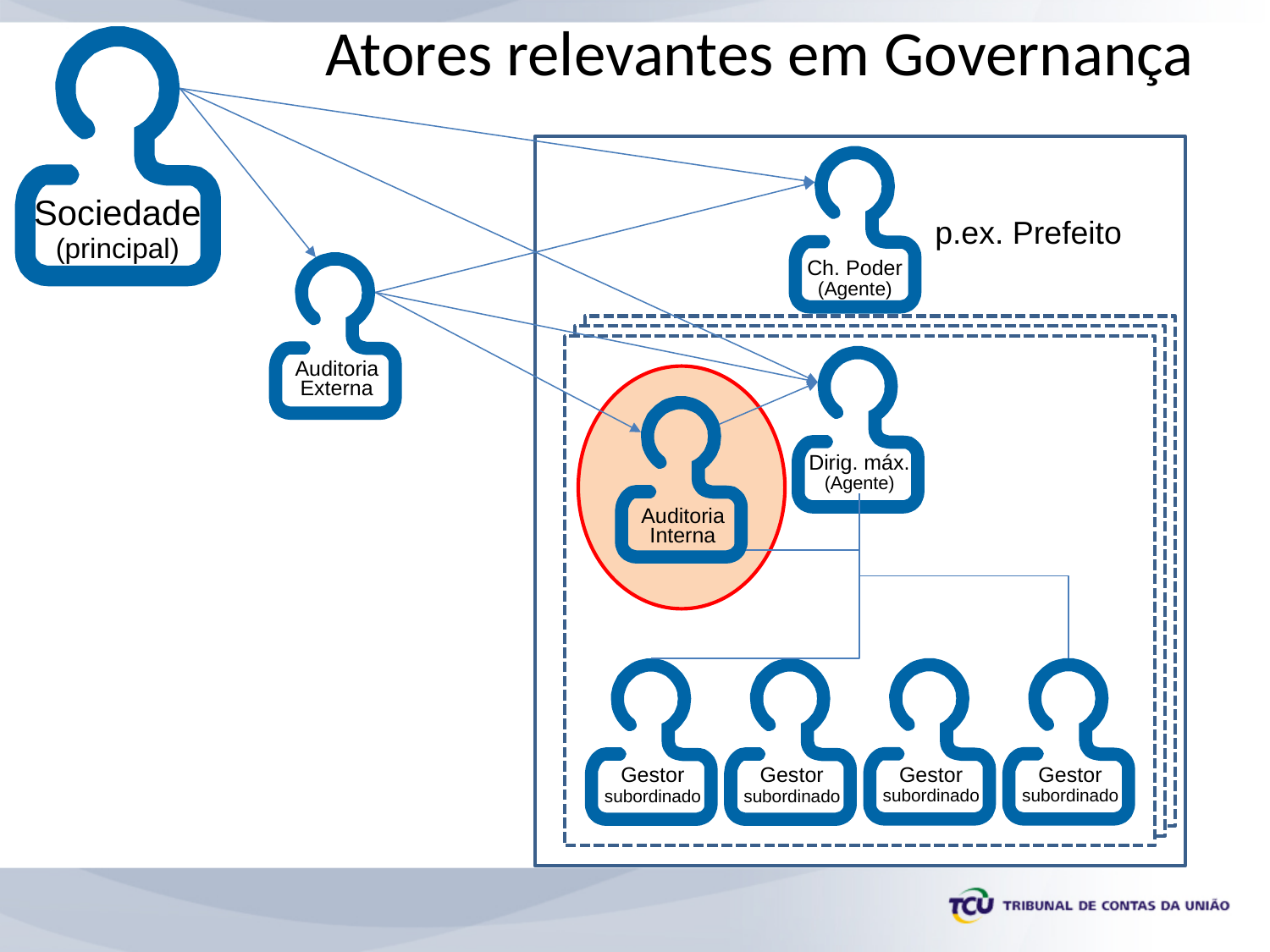

Atores relevantes em Governança

Sociedade
(principal)

Ch. Poder
(Agente)
p.ex. Prefeito

Auditoria
Externa

Dirig. máx.
(Agente)

Auditoria
Interna

Gestor
subordinado

Gestor
subordinado

Gestor
subordinado

Gestor
subordinado